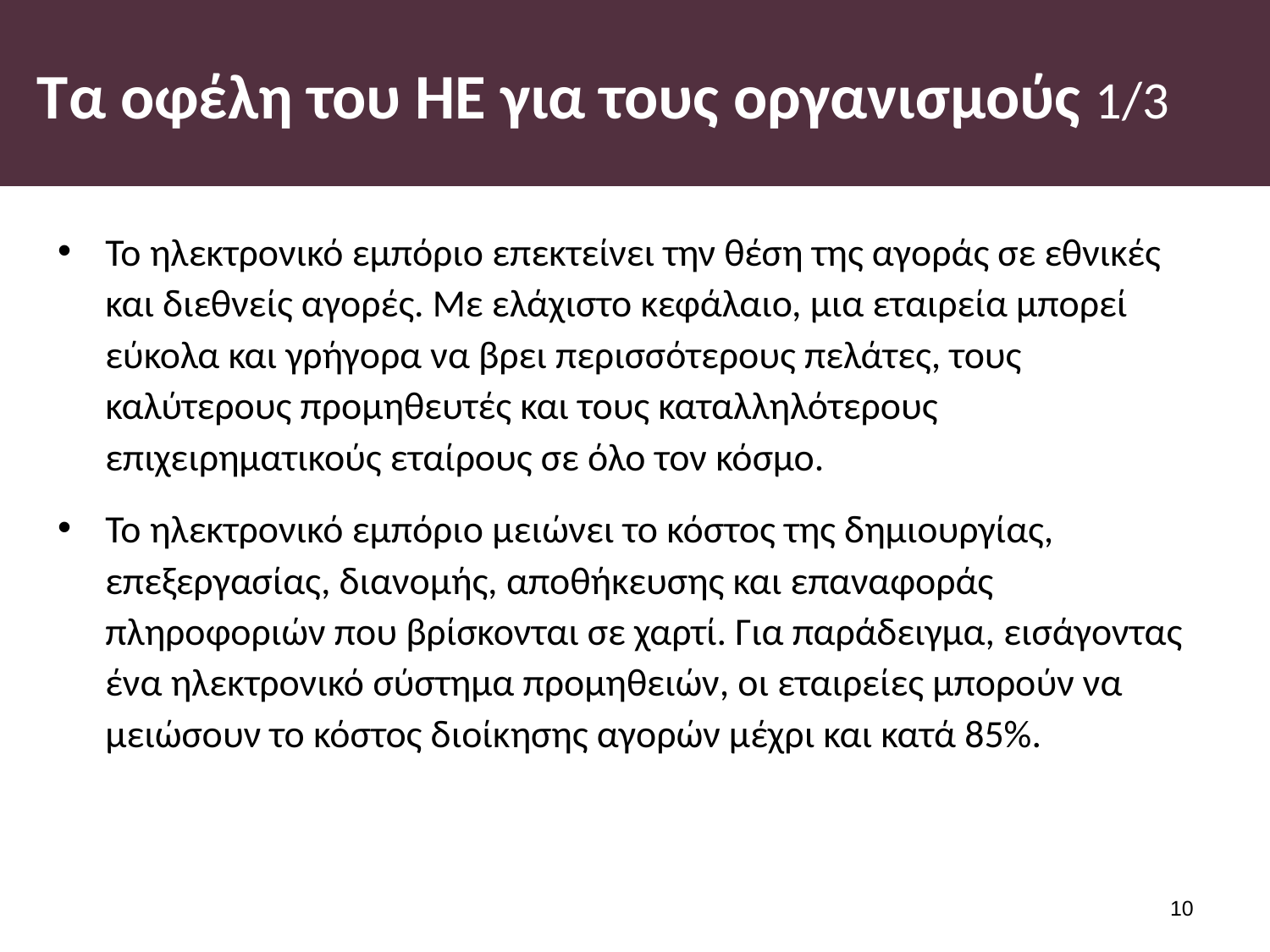

# Τα οφέλη του ΗΕ για τους οργανισμούς 1/3
Το ηλεκτρονικό εμπόριο επεκτείνει την θέση της αγοράς σε εθνικές και διεθνείς αγορές. Με ελάχιστο κεφάλαιο, μια εταιρεία μπορεί εύκολα και γρήγορα να βρει περισσότερους πελάτες, τους καλύτερους προμηθευτές και τους καταλληλότερους επιχειρηματικούς εταίρους σε όλο τον κόσμο.
Το ηλεκτρονικό εμπόριο μειώνει το κόστος της δημιουργίας, επεξεργασίας, διανομής, αποθήκευσης και επαναφοράς πληροφοριών που βρίσκονται σε χαρτί. Για παράδειγμα, εισάγοντας ένα ηλεκτρονικό σύστημα προμηθειών, οι εταιρείες μπορούν να μειώσουν το κόστος διοίκησης αγορών μέχρι και κατά 85%.
10